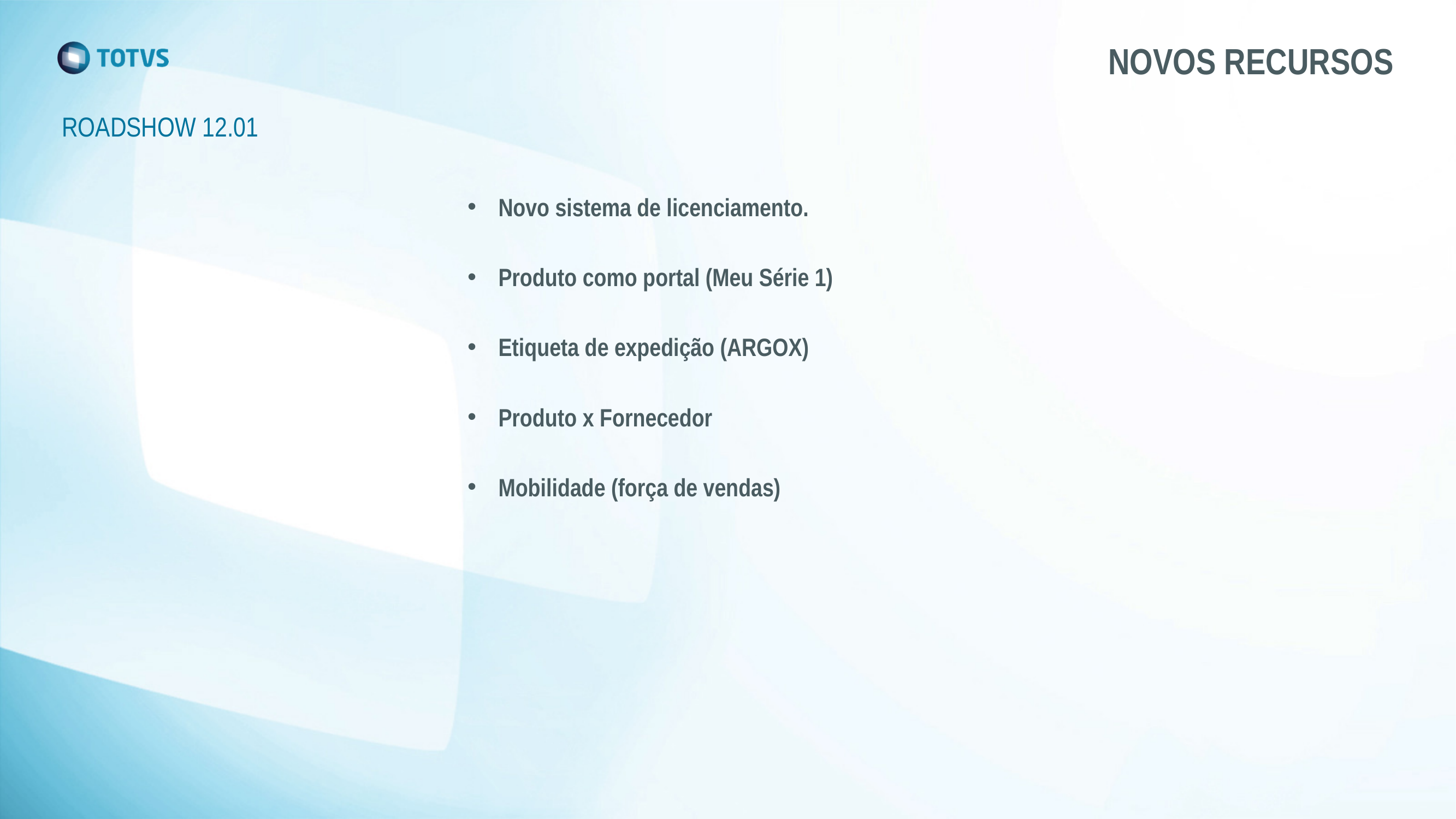

# NOVOS RECURSOS
ROADSHOW 12.01
Novo sistema de licenciamento.

Produto como portal (Meu Série 1)

Etiqueta de expedição (ARGOX)

Produto x Fornecedor

Mobilidade (força de vendas)